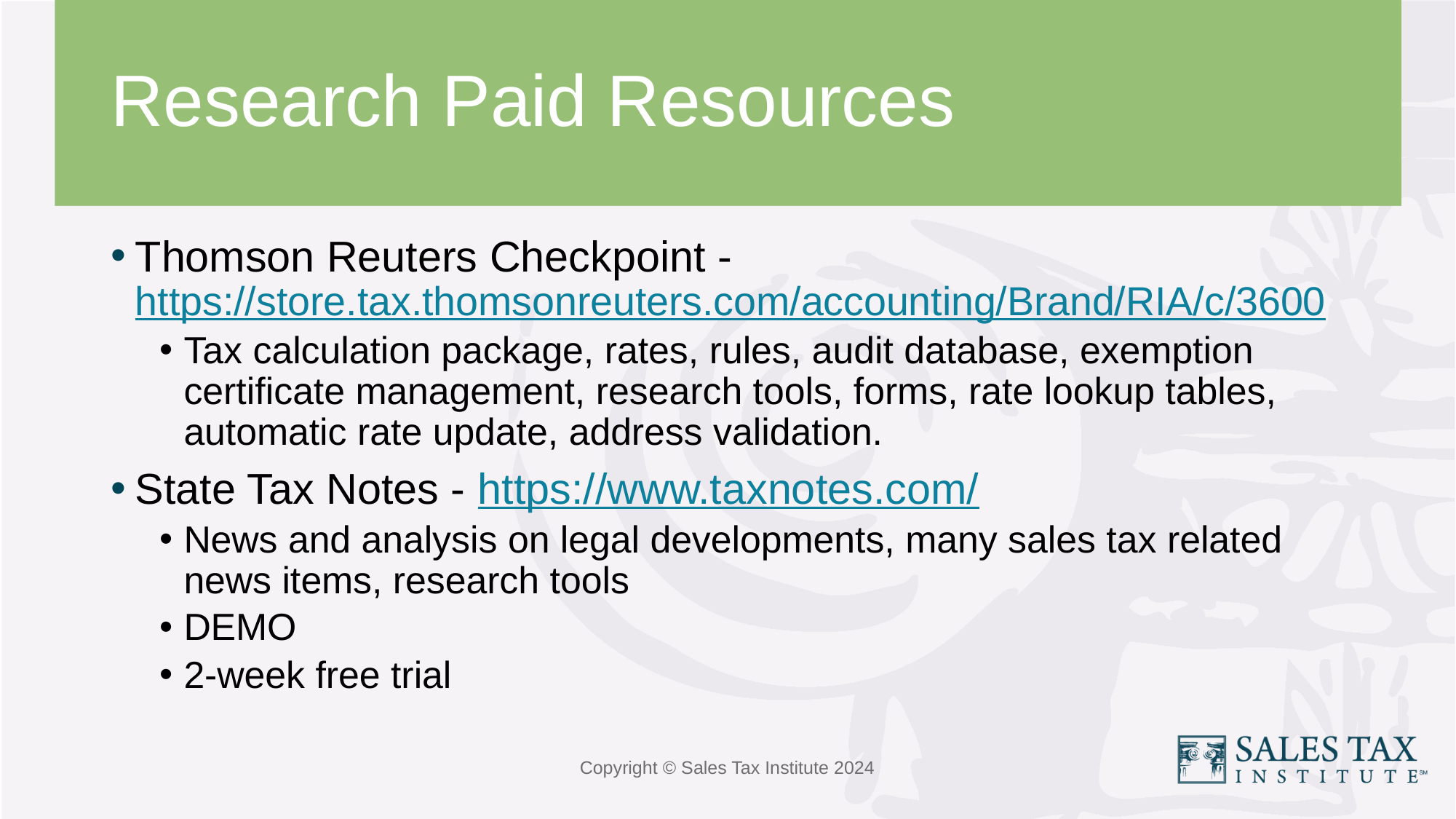

# Research Paid Resources
Thomson Reuters Checkpoint - https://store.tax.thomsonreuters.com/accounting/Brand/RIA/c/3600
Tax calculation package, rates, rules, audit database, exemption certificate management, research tools, forms, rate lookup tables, automatic rate update, address validation.
State Tax Notes - https://www.taxnotes.com/
News and analysis on legal developments, many sales tax related news items, research tools
DEMO
2-week free trial

Copyright © Sales Tax Institute 2024